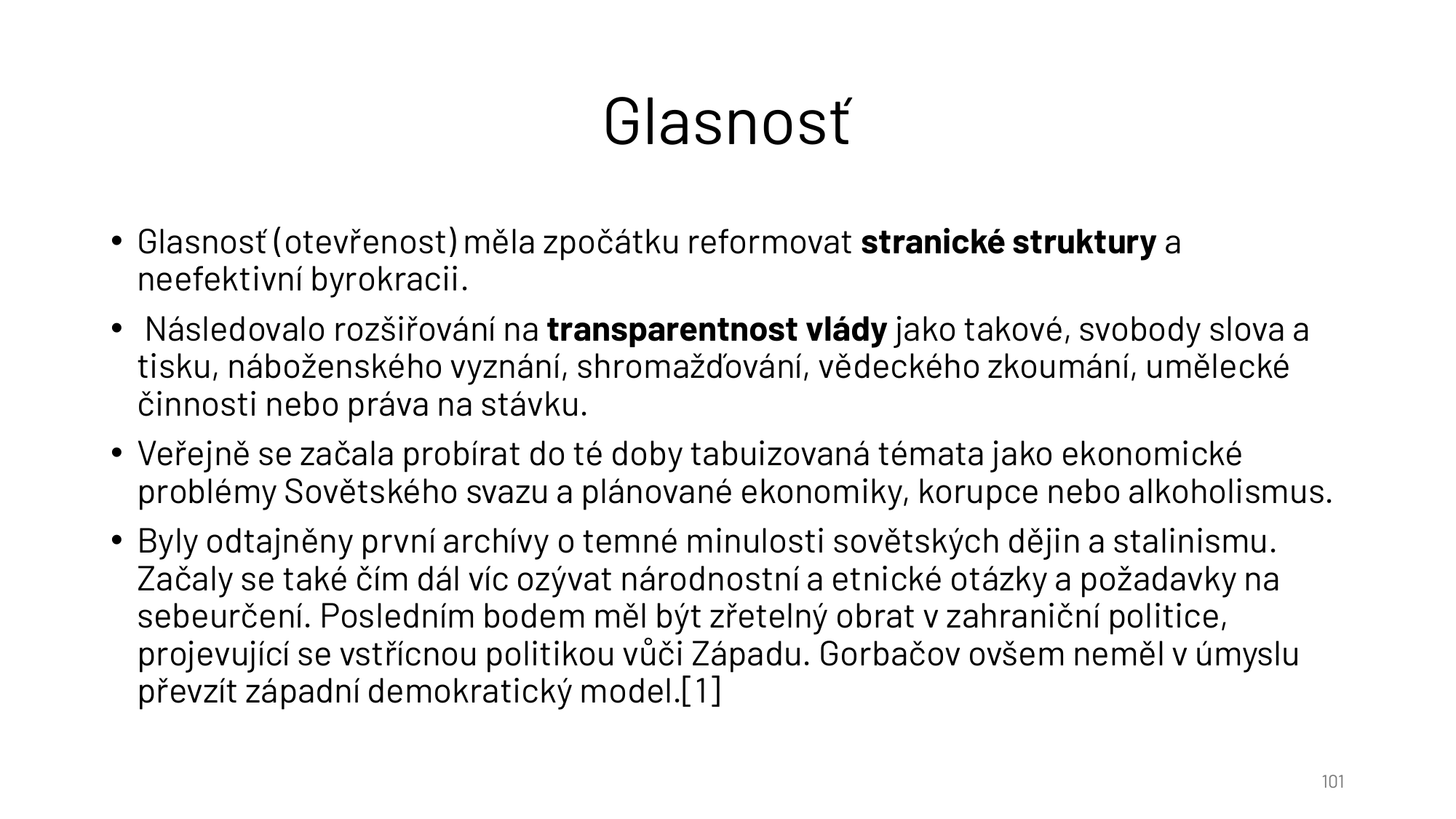

# Glasnosť
Glasnosť (otevřenost) měla zpočátku reformovat stranické struktury a neefektivní byrokracii.
 Následovalo rozšiřování na transparentnost vlády jako takové, svobody slova a tisku, náboženského vyznání, shromažďování, vědeckého zkoumání, umělecké činnosti nebo práva na stávku.
Veřejně se začala probírat do té doby tabuizovaná témata jako ekonomické problémy Sovětského svazu a plánované ekonomiky, korupce nebo alkoholismus.
Byly odtajněny první archívy o temné minulosti sovětských dějin a stalinismu. Začaly se také čím dál víc ozývat národnostní a etnické otázky a požadavky na sebeurčení. Posledním bodem měl být zřetelný obrat v zahraniční politice, projevující se vstřícnou politikou vůči Západu. Gorbačov ovšem neměl v úmyslu převzít západní demokratický model.[1]

101